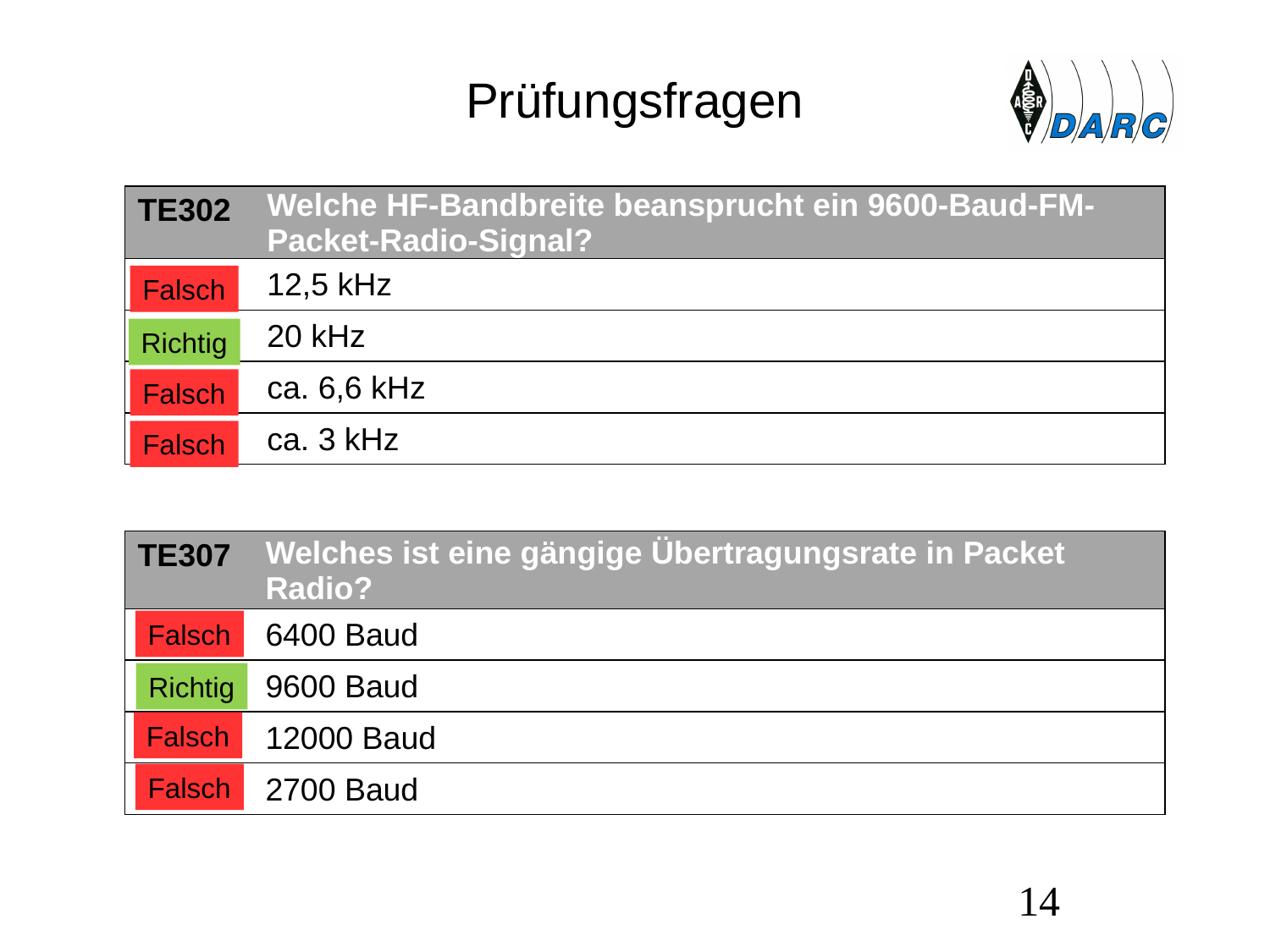

# Prüfungsfragen
| TE302 | Welche HF-Bandbreite beansprucht ein 9600-Baud-FM-Packet-Radio-Signal? |
| --- | --- |
| A | 12,5 kHz |
| B | 20 kHz |
| C | ca. 6,6 kHz |
| D | ca. 3 kHz |
Falsch

Richtig

Falsch

Falsch

| TE307 | Welches ist eine gängige Übertragungsrate in Packet Radio? |
| --- | --- |
| A | 6400 Baud |
| B | 9600 Baud |
| C | 12000 Baud |
| D | 2700 Baud |
Falsch

Richtig

Falsch

Falsch

14